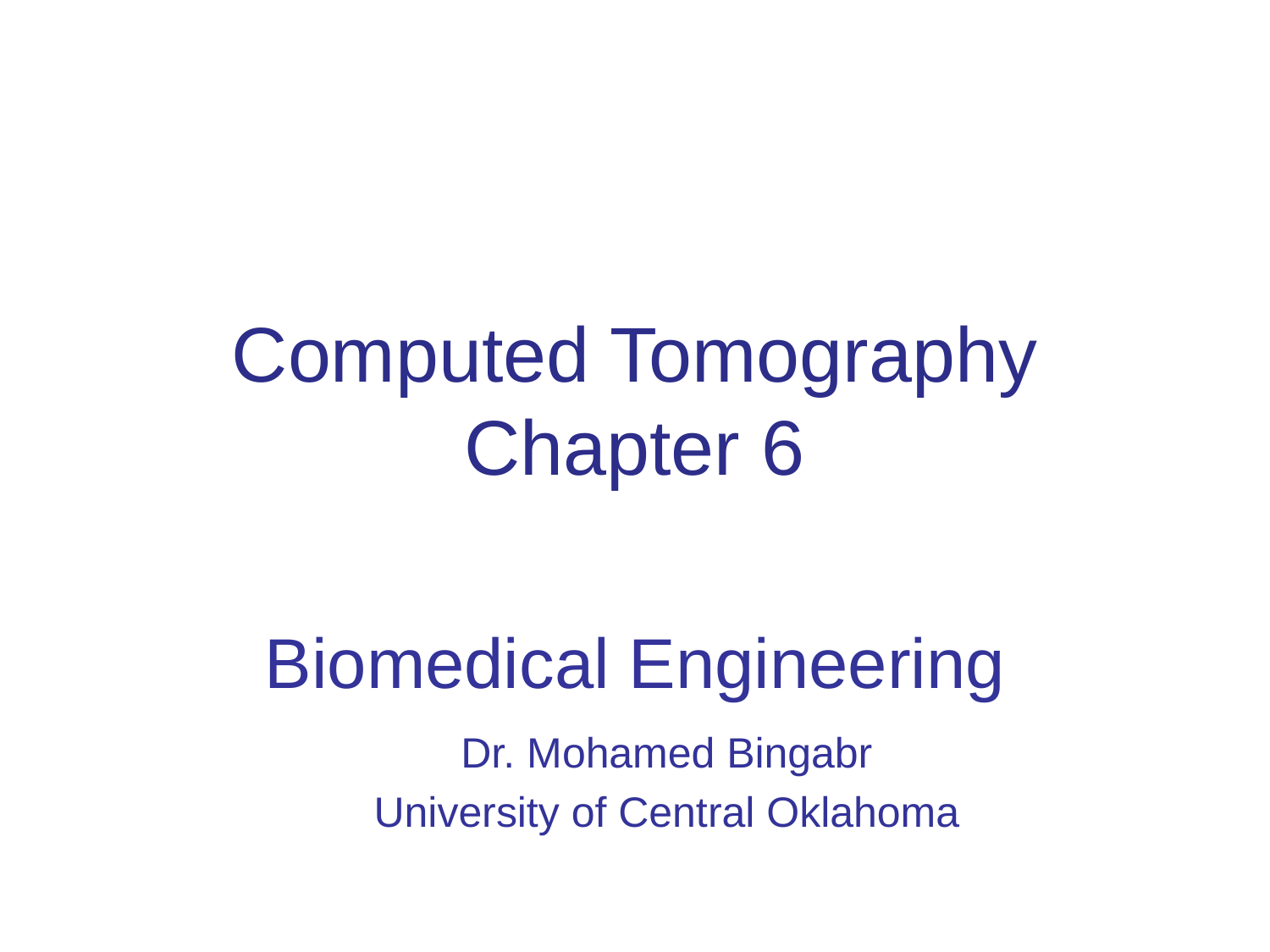

# Computed Tomography Chapter 6
Biomedical Engineering
Dr. Mohamed Bingabr
University of Central Oklahoma